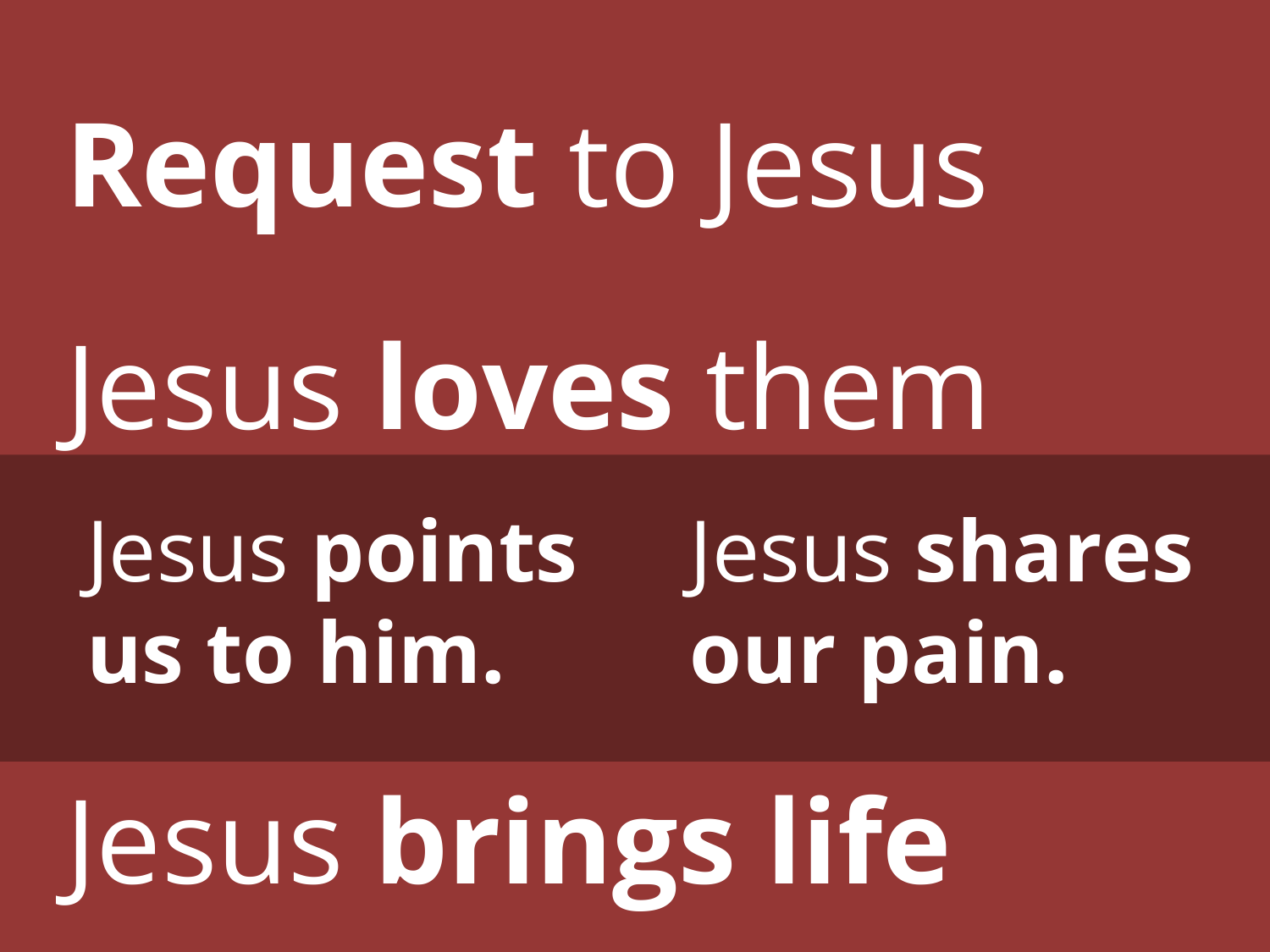

Request to Jesus
Jesus loves them

Jesus points us to him.
Jesus shares our pain.

Jesus delays
??????
Jesus brings life